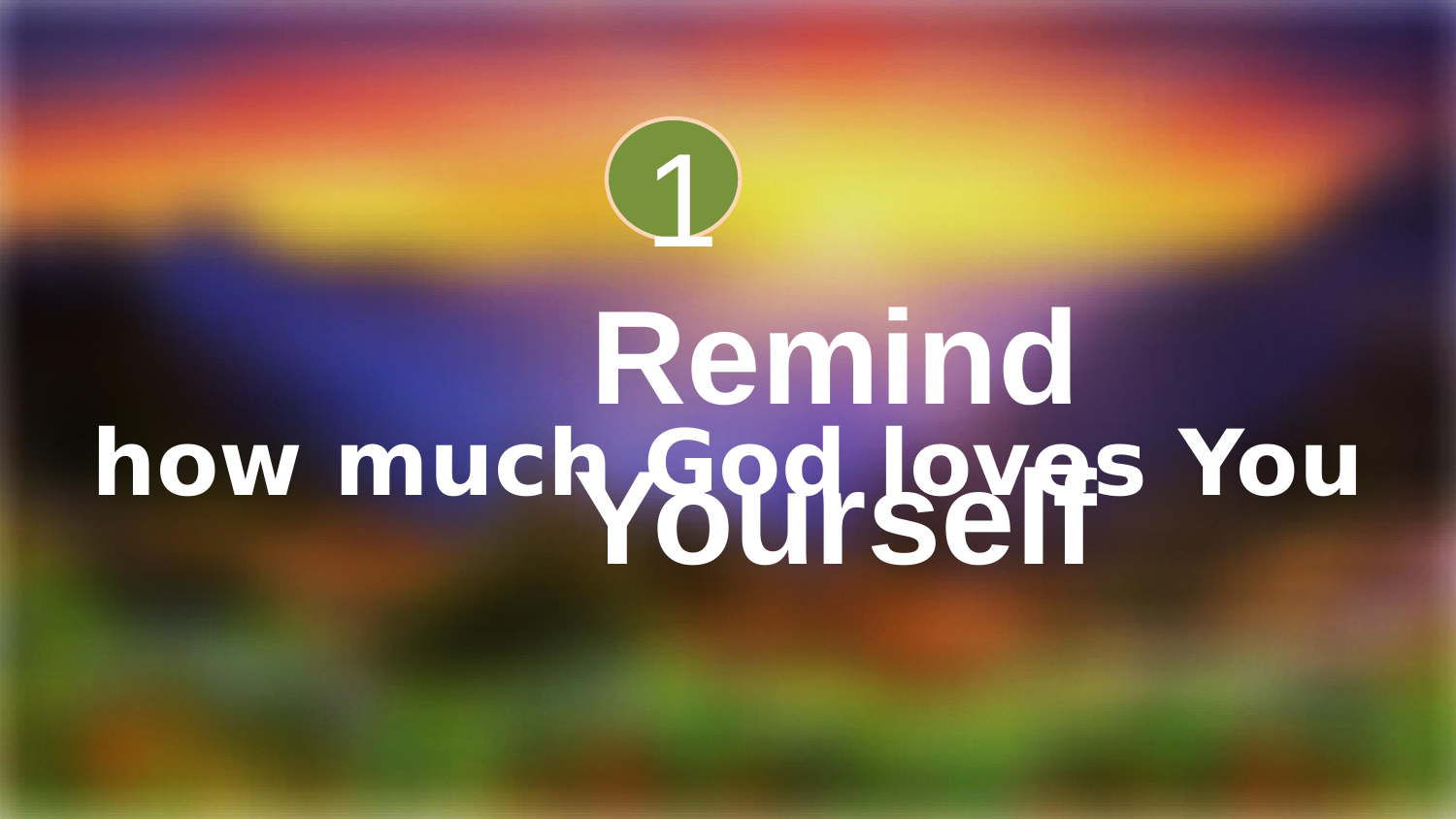

1

Remind Yourself
how much God loves You